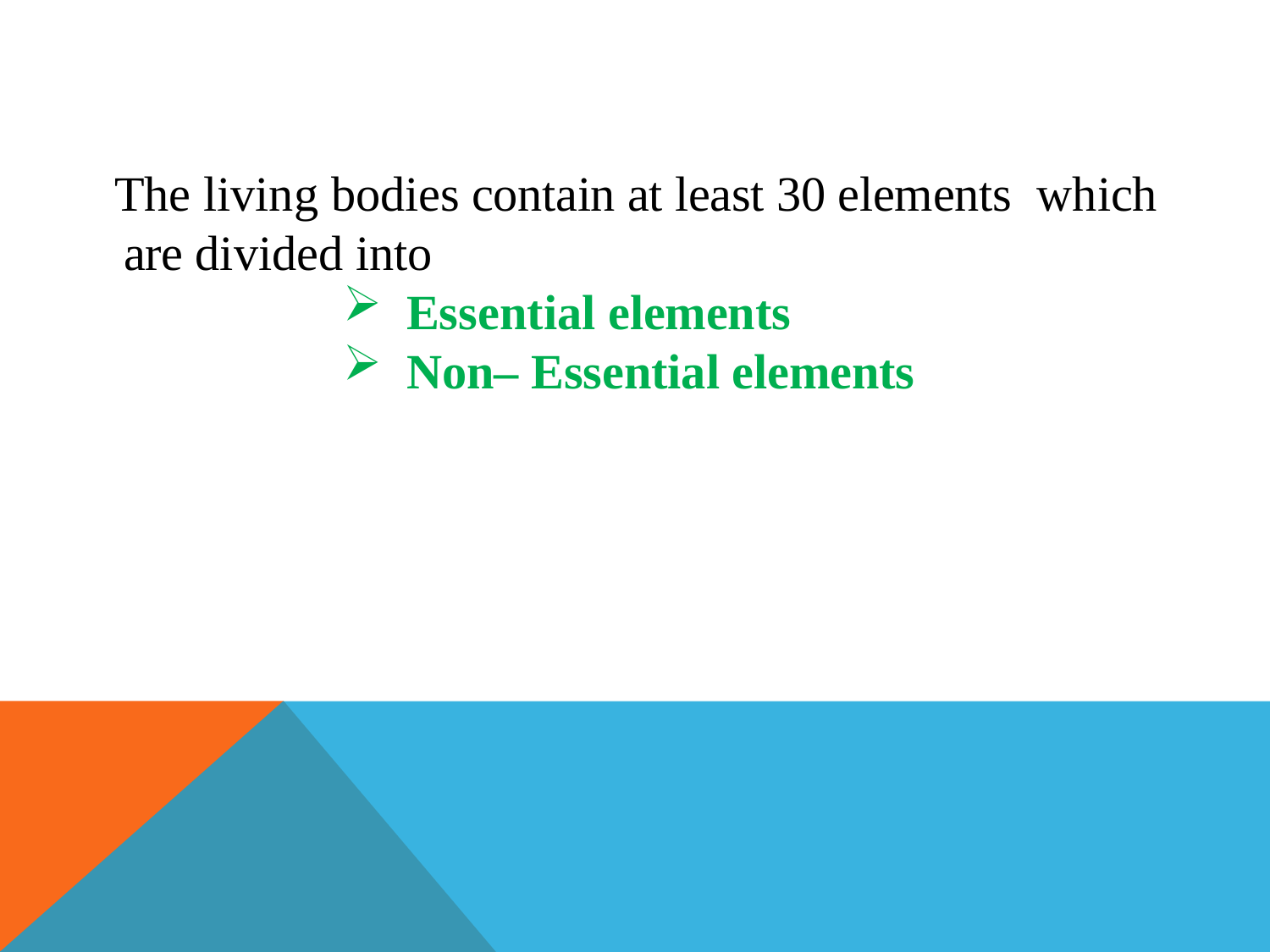

The living bodies contain at least 30 elements  which are divided into
Essential elements
Non– Essential elements